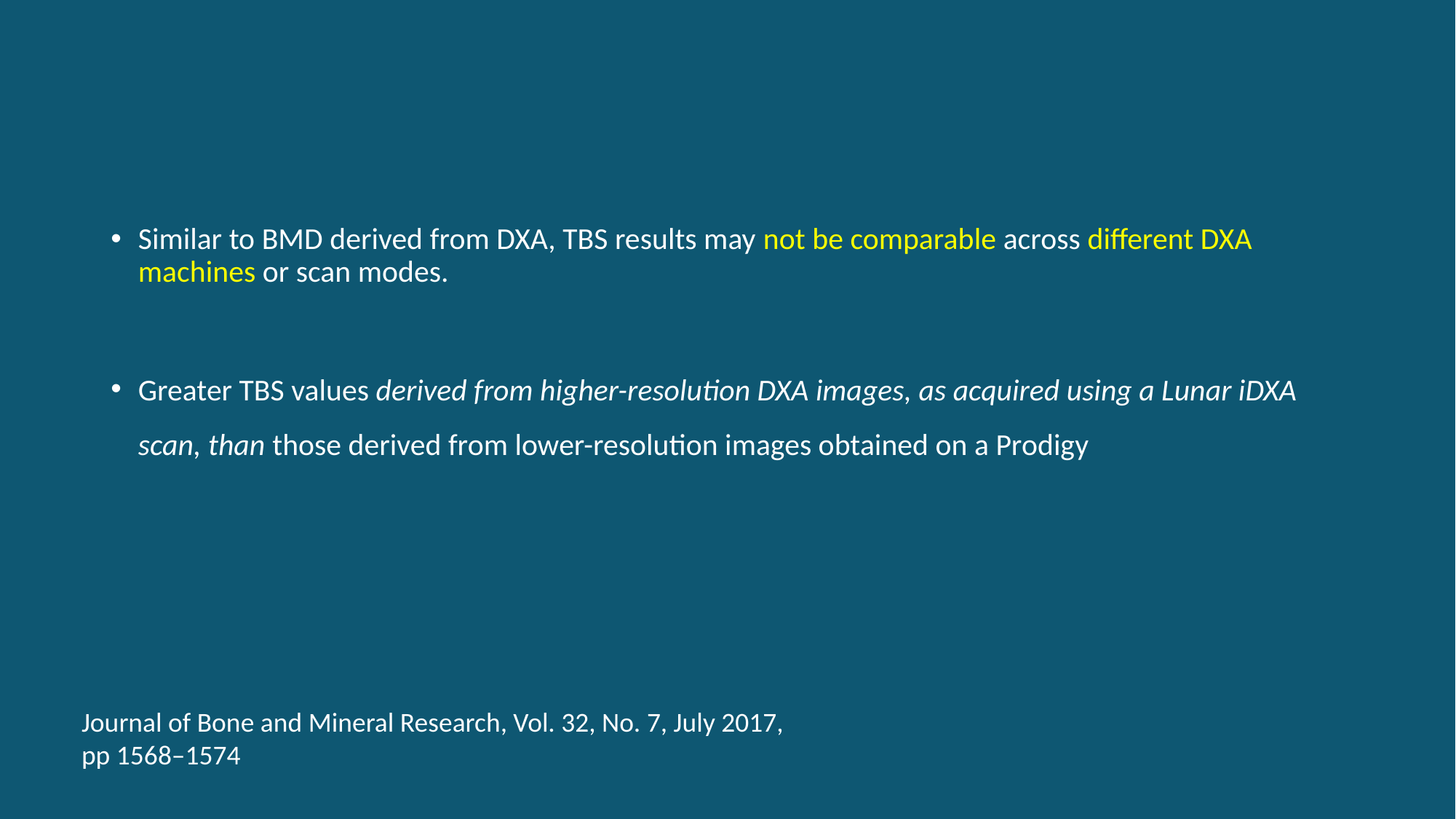

#
Similar to BMD derived from DXA, TBS results may not be comparable across different DXA machines or scan modes.

Greater TBS values derived from higher-resolution DXA images, as acquired using a Lunar iDXA scan, than those derived from lower-resolution images obtained on a Prodigy
Journal of Bone and Mineral Research, Vol. 32, No. 7, July 2017, pp 1568–1574